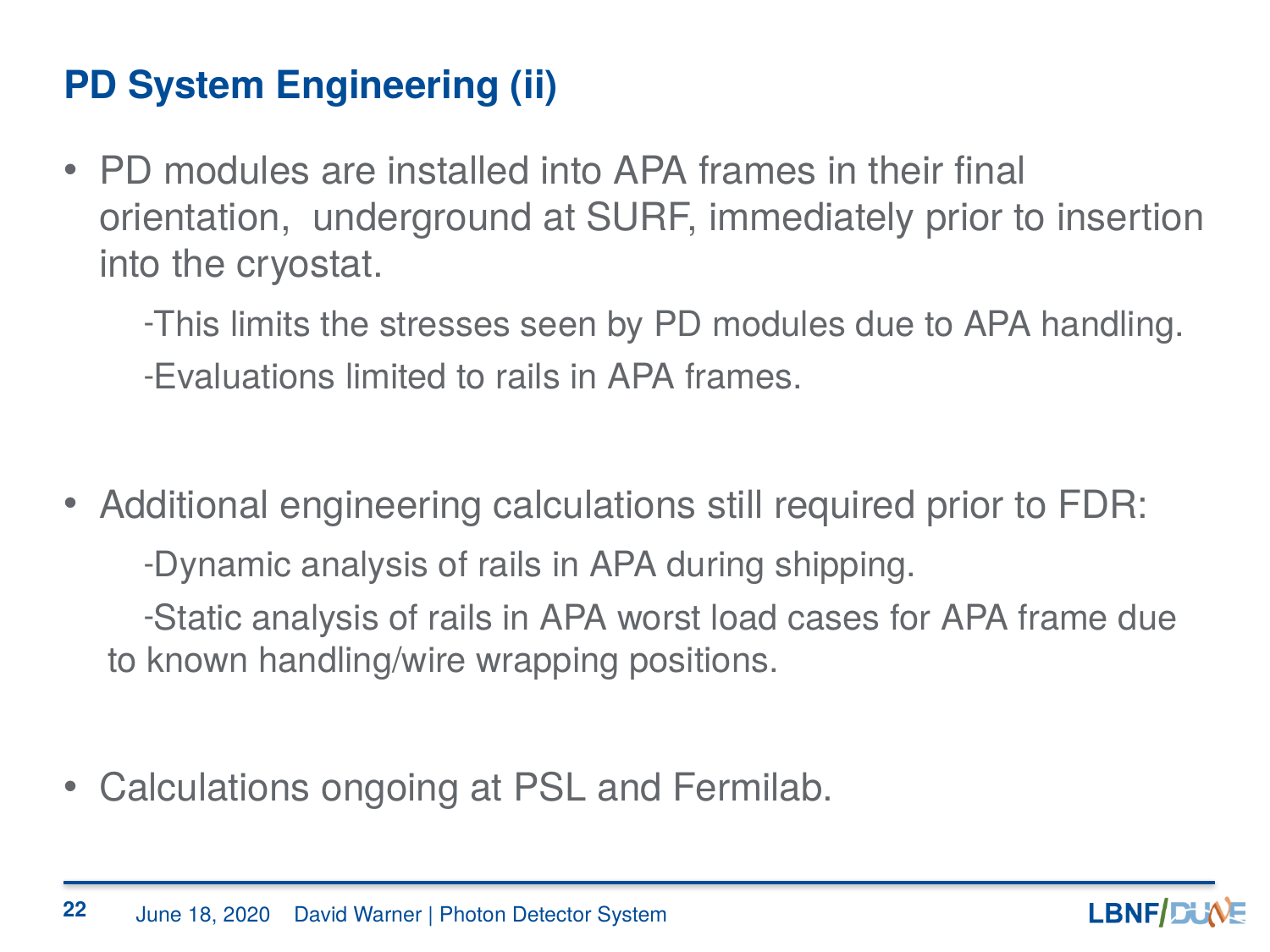

# PD System Engineering (ii)
PD modules are installed into APA frames in their final orientation,  underground at SURF, immediately prior to insertion into the cryostat.
This limits the stresses seen by PD modules due to APA handling.
Evaluations limited to rails in APA frames.

Additional engineering calculations still required prior to FDR:
Dynamic analysis of rails in APA during shipping.
Static analysis of rails in APA worst load cases for APA frame due to known handling/wire wrapping positions.

Calculations ongoing at PSL and Fermilab.
22
June 18, 2020
David Warner | Photon Detector System